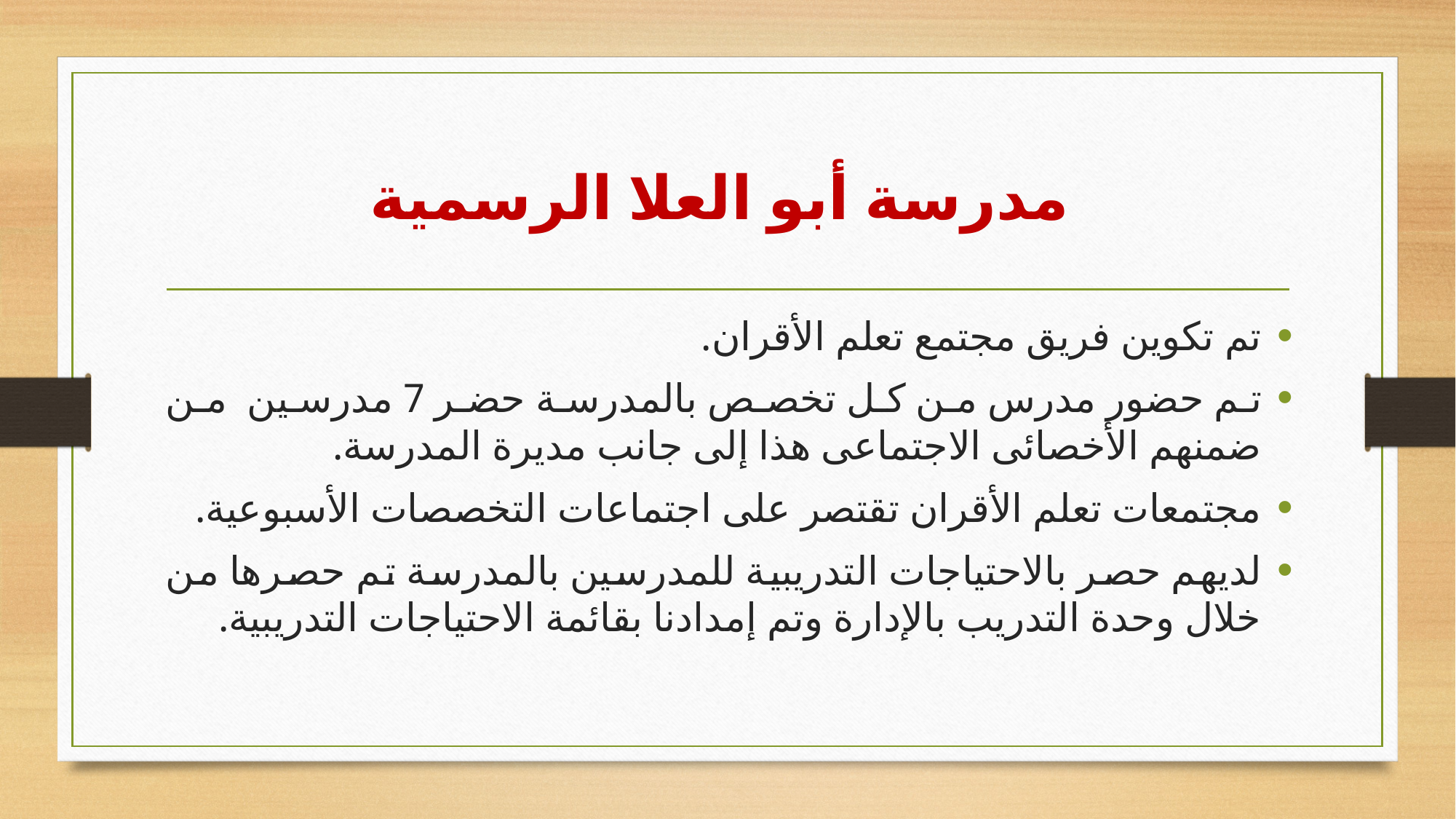

# مدرسة أبو العلا الرسمية
تم تكوين فريق مجتمع تعلم الأقران.
تم حضور مدرس من كل تخصص بالمدرسة حضر 7 مدرسين  من ضمنهم الأخصائى الاجتماعى هذا إلى جانب مديرة المدرسة.
مجتمعات تعلم الأقران تقتصر على اجتماعات التخصصات الأسبوعية.
	لديهم حصر بالاحتياجات التدريبية للمدرسين بالمدرسة تم حصرها من خلال وحدة التدريب بالإدارة وتم إمدادنا بقائمة الاحتياجات التدريبية.